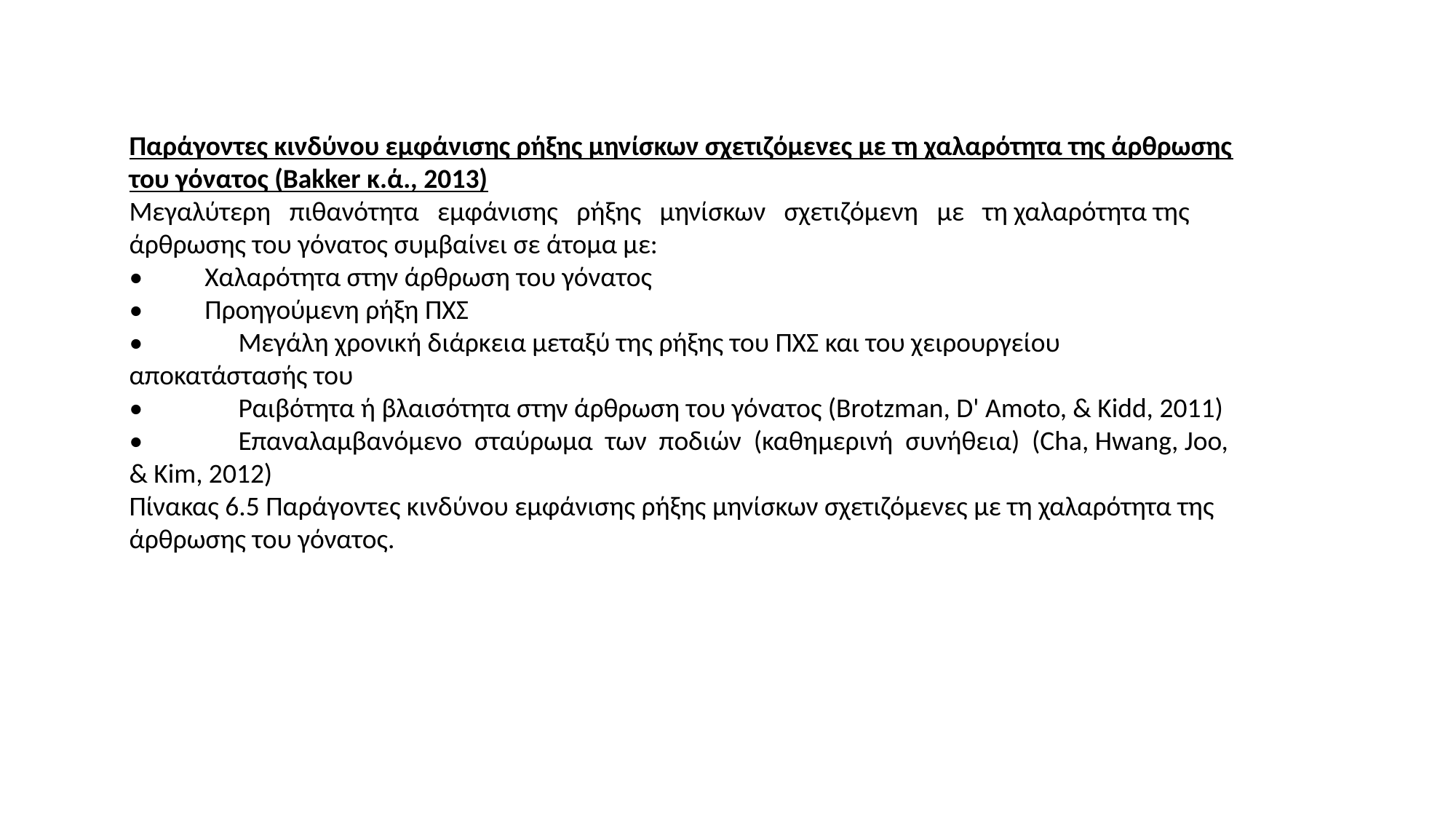

Παράγοντες κινδύνου εμφάνισης ρήξης μηνίσκων σχετιζόμενες με τη χαλαρότητα της άρθρωσης του γόνατος (Bakker κ.ά., 2013)
Μεγαλύτερη   πιθανότητα   εμφάνισης   ρήξης   μηνίσκων   σχετιζόμενη   με   τη χαλαρότητα της άρθρωσης του γόνατος συμβαίνει σε άτομα με:
•          Χαλαρότητα στην άρθρωση του γόνατος
•          Προηγούμενη ρήξη ΠΧΣ
•	Μεγάλη χρονική διάρκεια μεταξύ της ρήξης του ΠΧΣ και του χειρουργείου αποκατάστασής του
•	Ραιβότητα ή βλαισότητα στην άρθρωση του γόνατος (Brotzman, D' Amoto, & Kidd, 2011)
•	Επαναλαμβανόμενο  σταύρωμα  των  ποδιών  (καθημερινή  συνήθεια)  (Cha, Hwang, Joo, & Kim, 2012)
Πίνακας 6.5 Παράγοντες κινδύνου εμφάνισης ρήξης μηνίσκων σχετιζόμενες με τη χαλαρότητα της άρθρωσης του γόνατος.